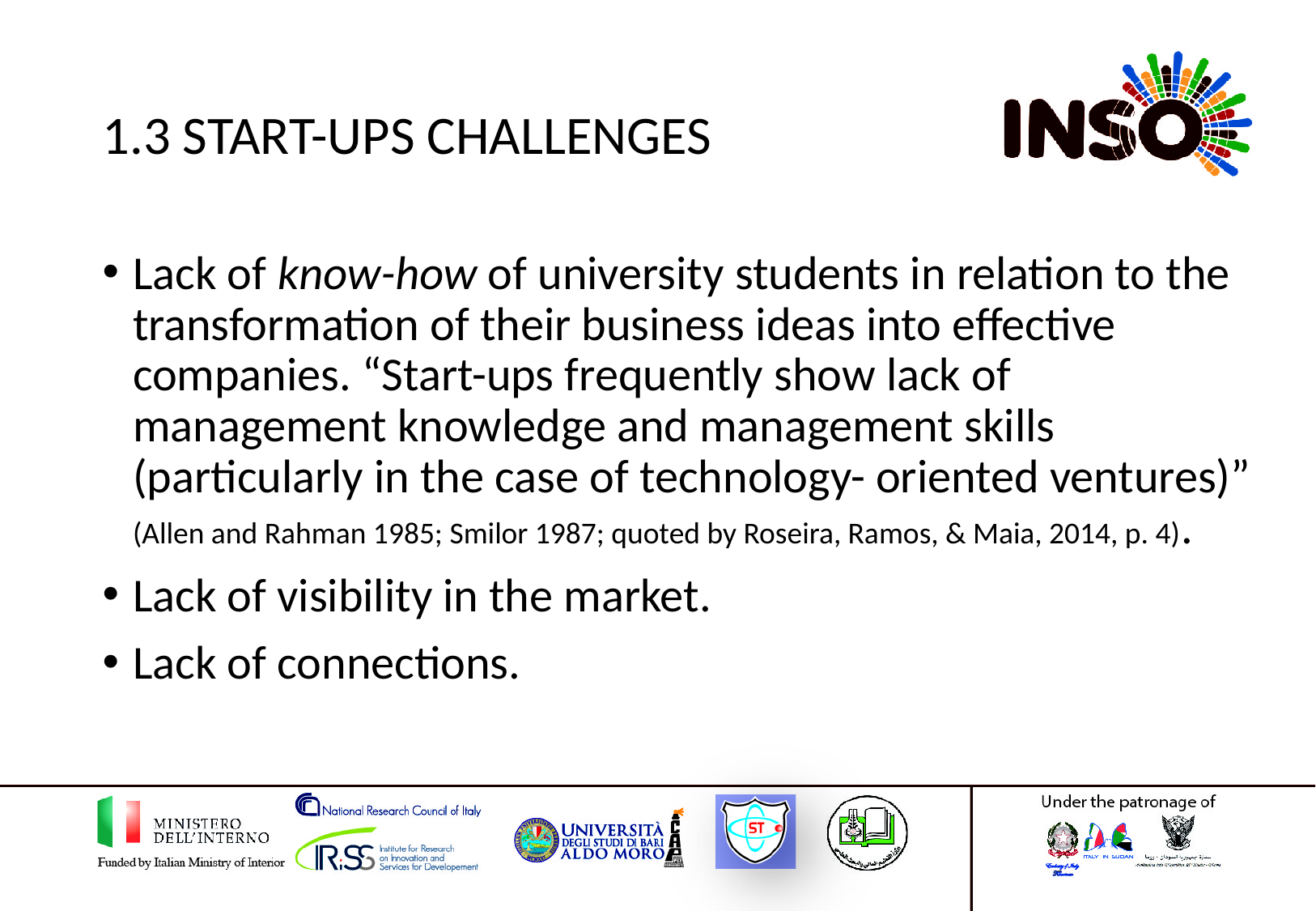

# 1.3 Start-ups challenges
Lack of know-how of university students in relation to the transformation of their business ideas into effective companies. “Start-ups frequently show lack of management knowledge and management skills (particularly in the case of technology- oriented ventures)” (Allen and Rahman 1985; Smilor 1987; quoted by Roseira, Ramos, & Maia, 2014, p. 4).
Lack of visibility in the market.
Lack of connections.